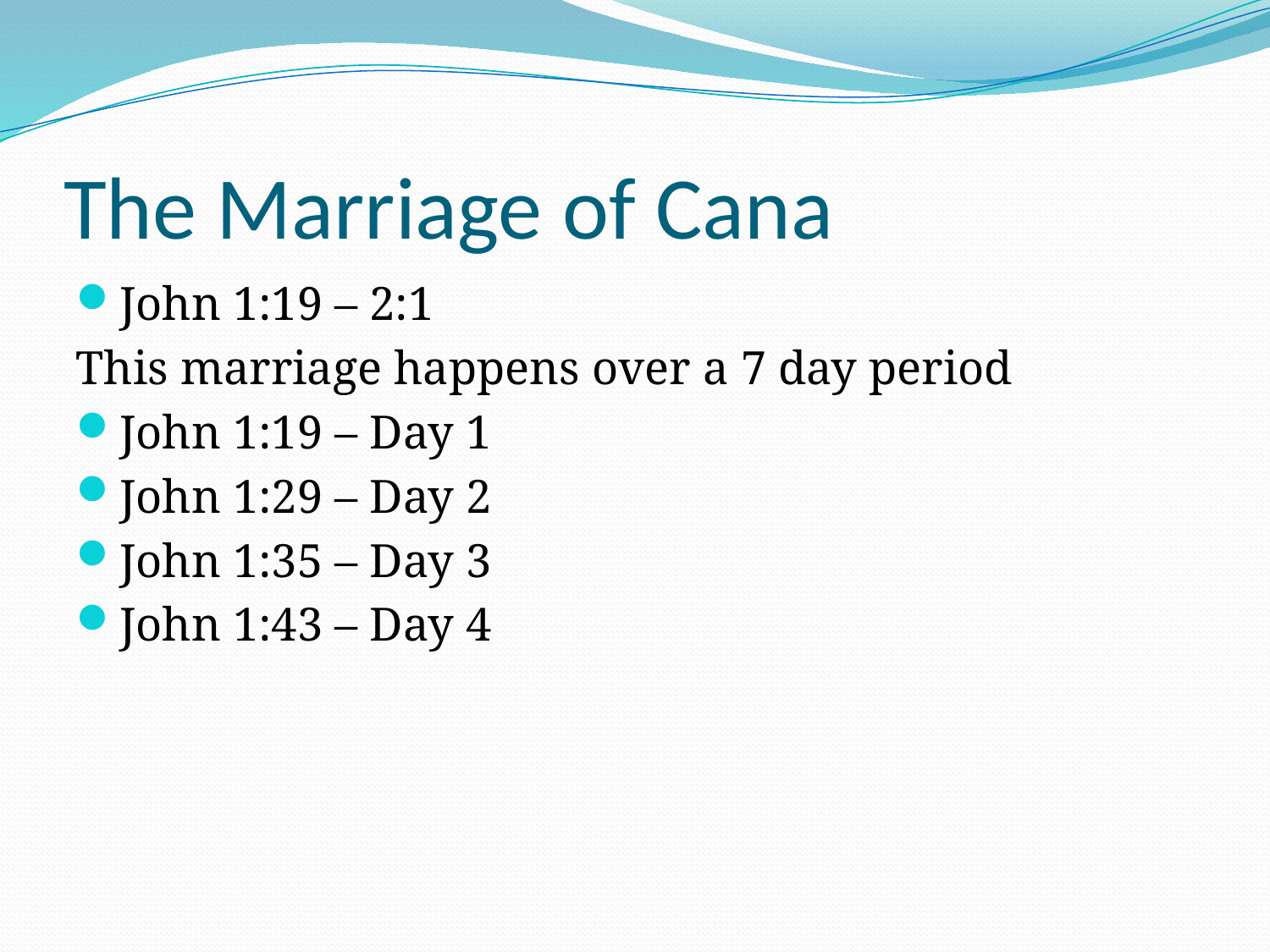

# The Marriage of Cana
John 1:19 – 2:1
This marriage happens over a 7 day period
John 1:19 – Day 1
John 1:29 – Day 2
John 1:35 – Day 3
John 1:43 – Day 4